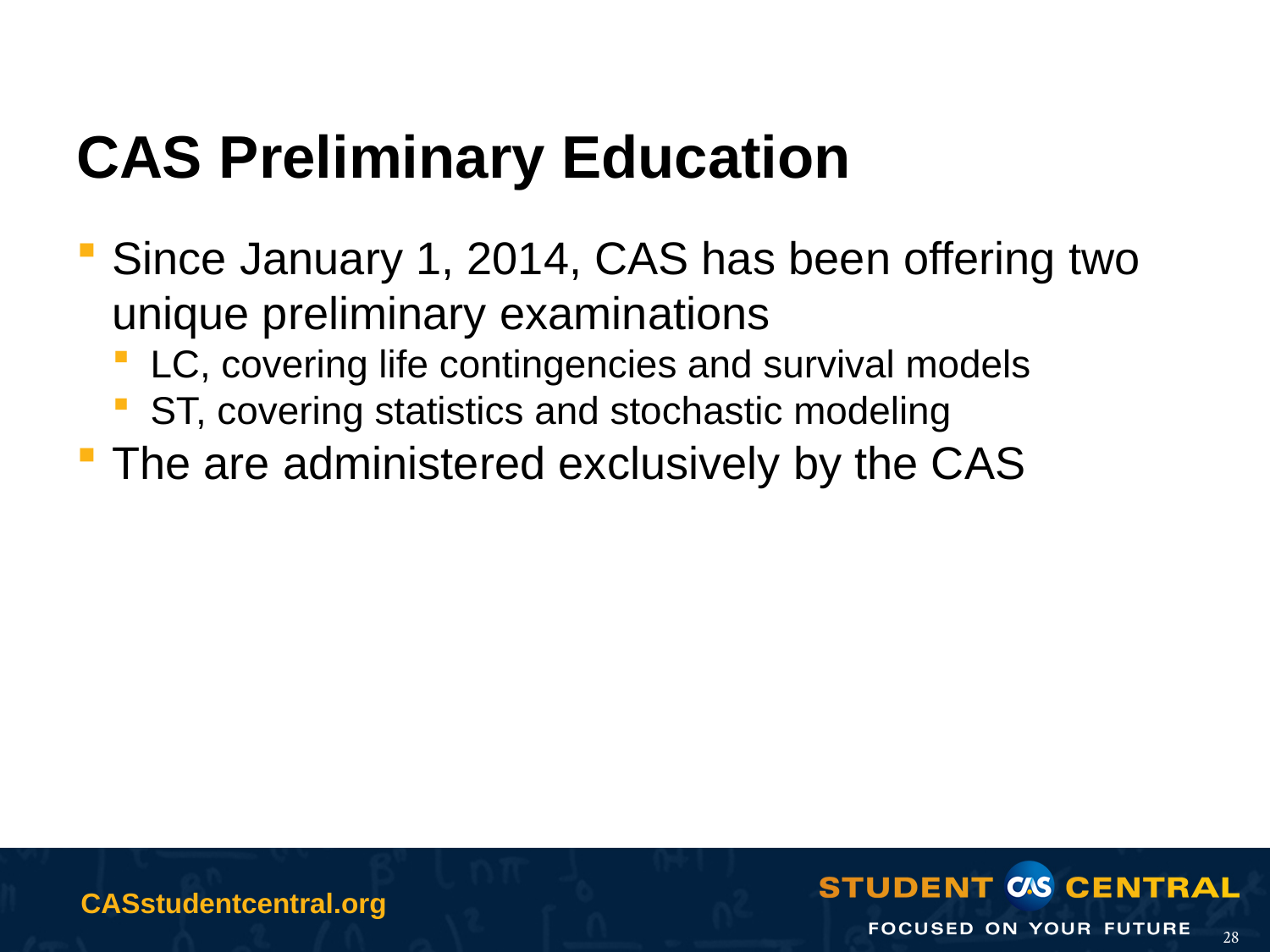

# CAS Preliminary Education
Since January 1, 2014, CAS has been offering two unique preliminary examinations
LC, covering life contingencies and survival models
ST, covering statistics and stochastic modeling
The are administered exclusively by the CAS
28